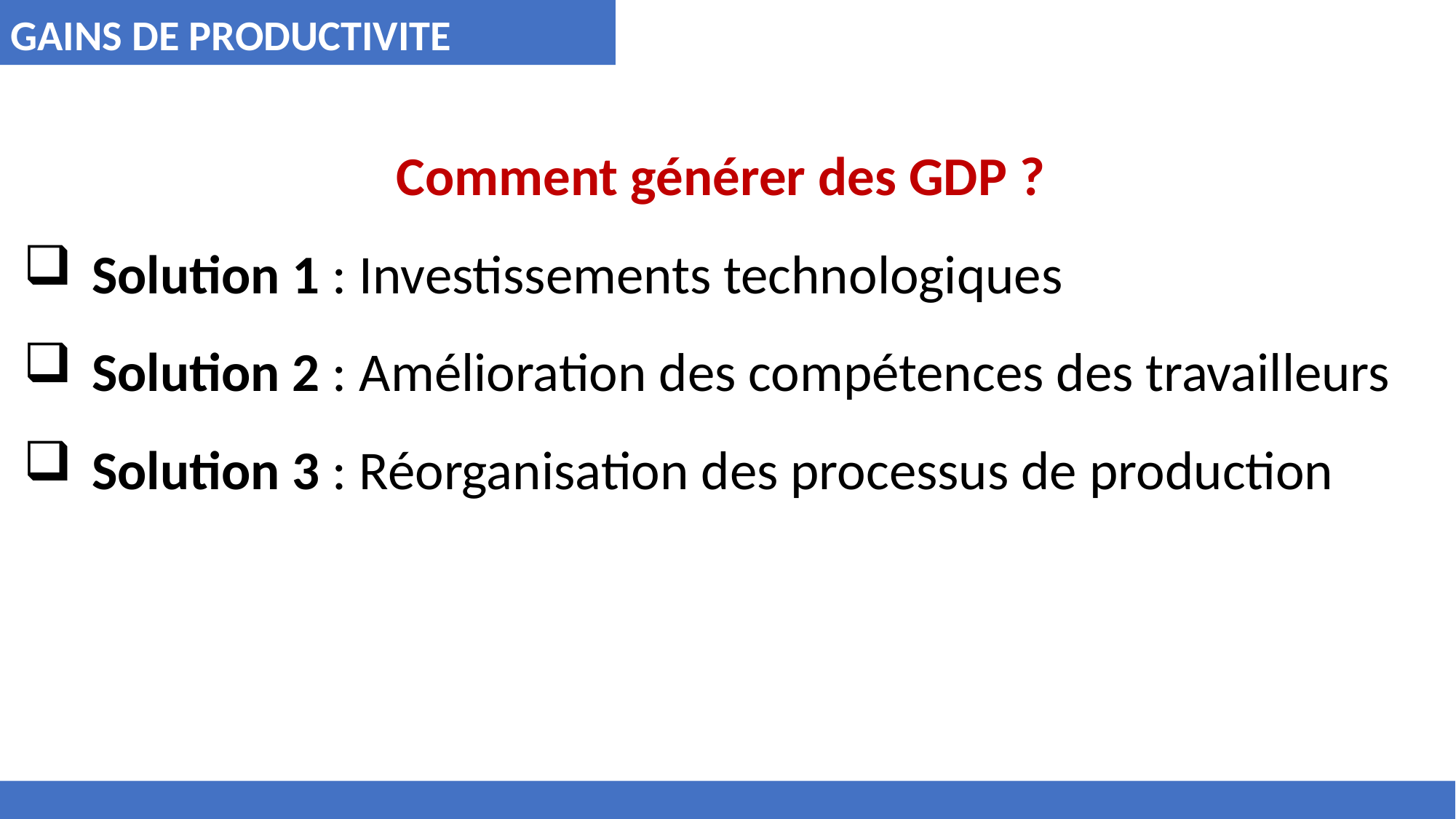

GAINS DE PRODUCTIVITE
Comment générer des GDP ?
Solution 1 : Investissements technologiques
Solution 2 : Amélioration des compétences des travailleurs
Solution 3 : Réorganisation des processus de production